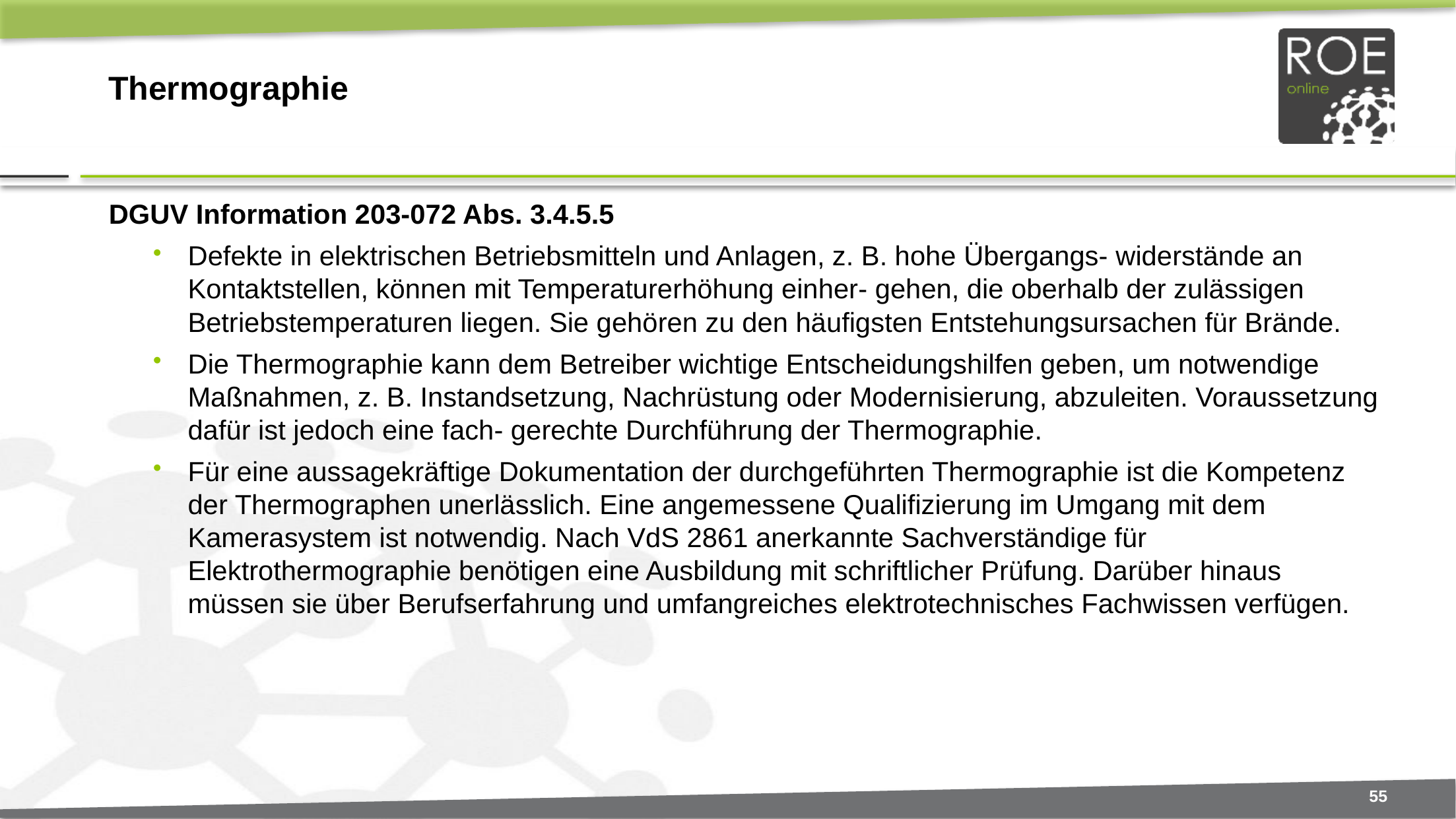

# Thermographie
DGUV Information 203-072 Abs. 3.4.5.5
Defekte in elektrischen Betriebsmitteln und Anlagen, z. B. hohe Übergangs- widerstände an Kontaktstellen, können mit Temperaturerhöhung einher- gehen, die oberhalb der zulässigen Betriebstemperaturen liegen. Sie gehören zu den häufigsten Entstehungsursachen für Brände.
Die Thermographie kann dem Betreiber wichtige Entscheidungshilfen geben, um notwendige Maßnahmen, z. B. Instandsetzung, Nachrüstung oder Modernisierung, abzuleiten. Voraussetzung dafür ist jedoch eine fach- gerechte Durchführung der Thermographie.
Für eine aussagekräftige Dokumentation der durchgeführten Thermographie ist die Kompetenz der Thermographen unerlässlich. Eine angemessene Qualifizierung im Umgang mit dem Kamerasystem ist notwendig. Nach VdS 2861 anerkannte Sachverständige für Elektrothermographie benötigen eine Ausbildung mit schriftlicher Prüfung. Darüber hinaus müssen sie über Berufserfahrung und umfangreiches elektrotechnisches Fachwissen verfügen.

55